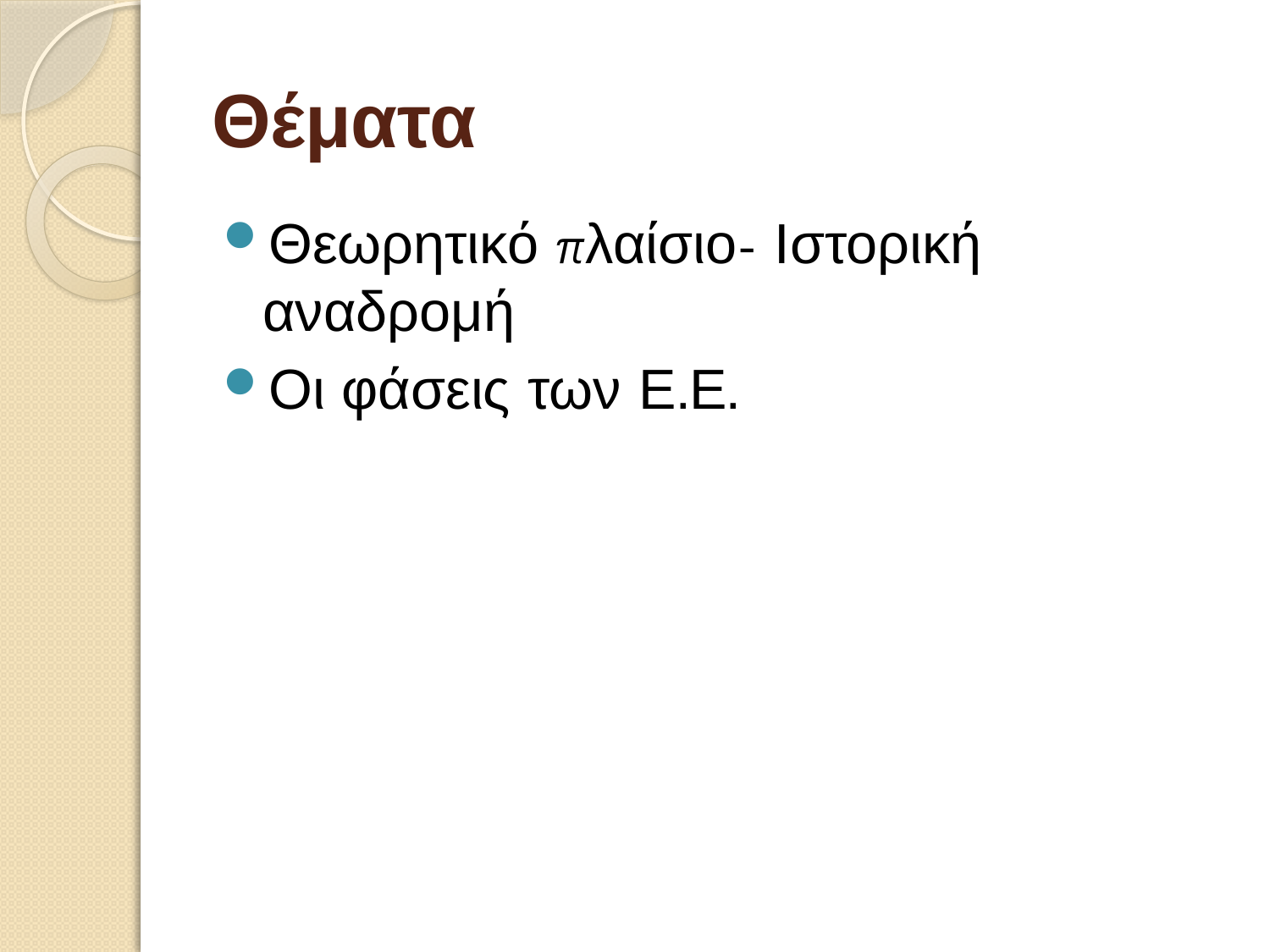

# Θέματα
Θεωρητικό πλαίσιο- Ιστορική αναδρομή
Οι φάσεις των Ε.Ε.